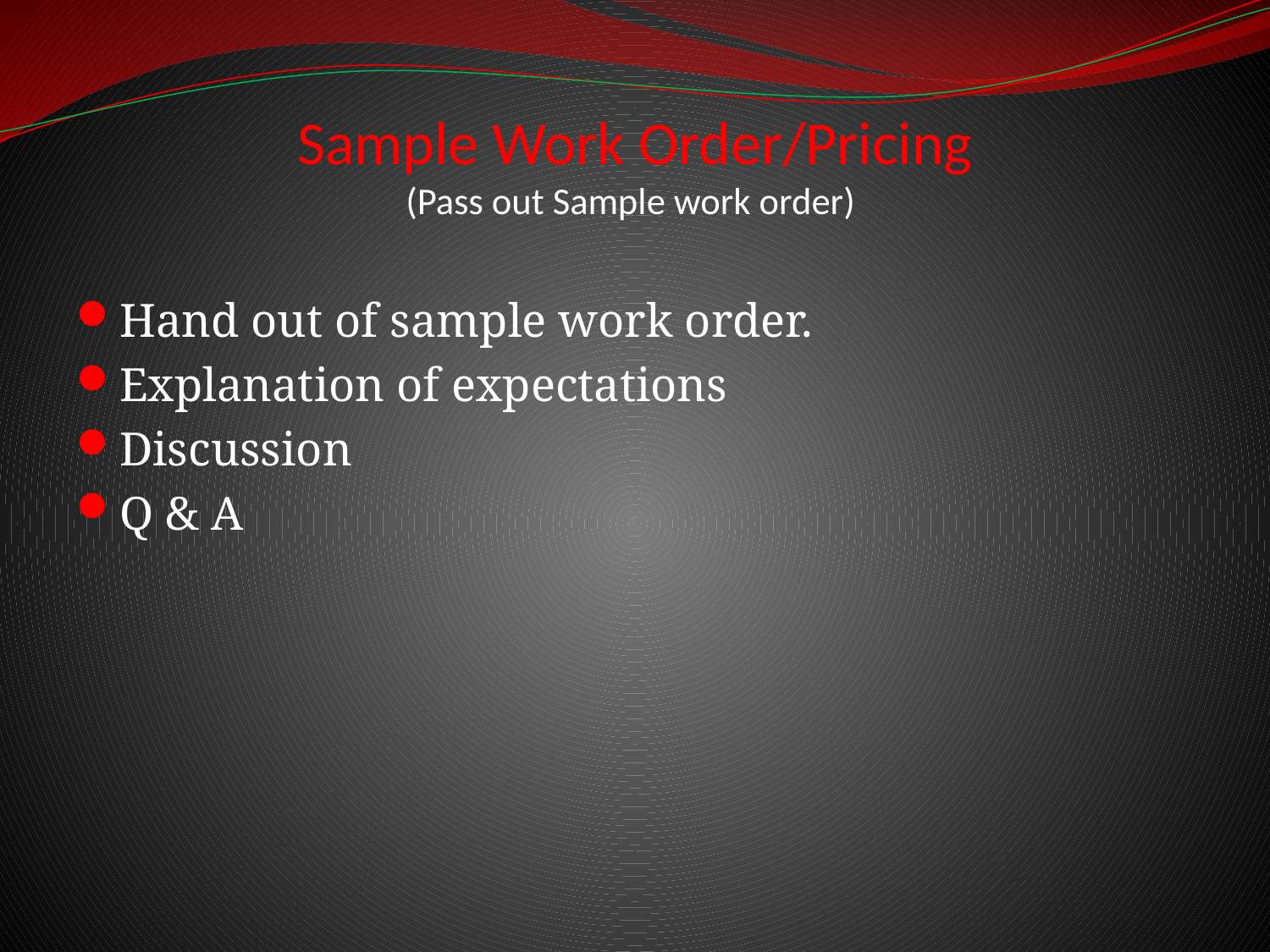

# Sample Work Order/Pricing (Pass out Sample work order)
Hand out of sample work order.
Explanation of expectations
Discussion
Q & A